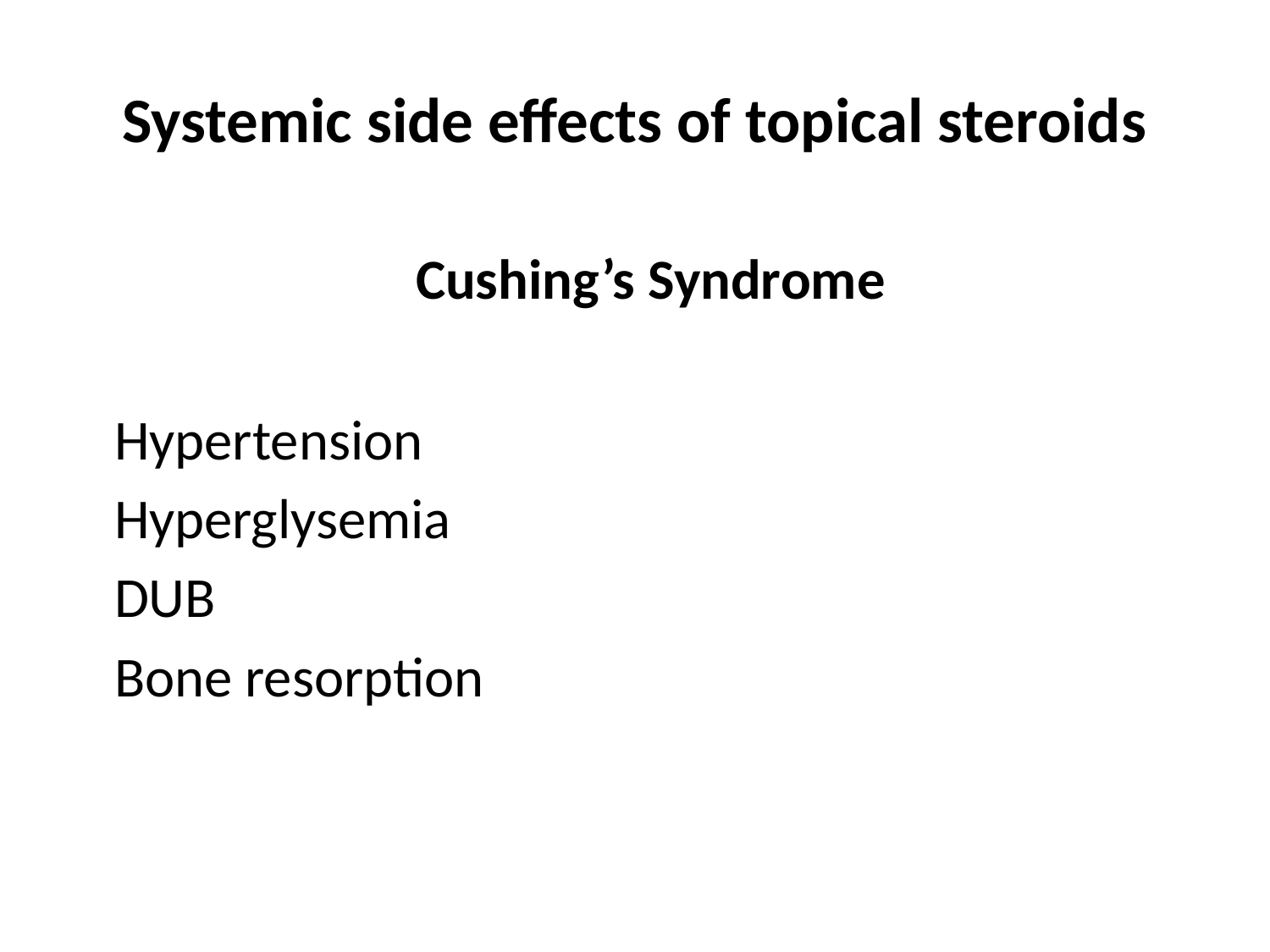

# Systemic side effects of topical steroids
  Cushing’s Syndrome

   Hypertension
   Hyperglysemia
   DUB
   Bone resorption